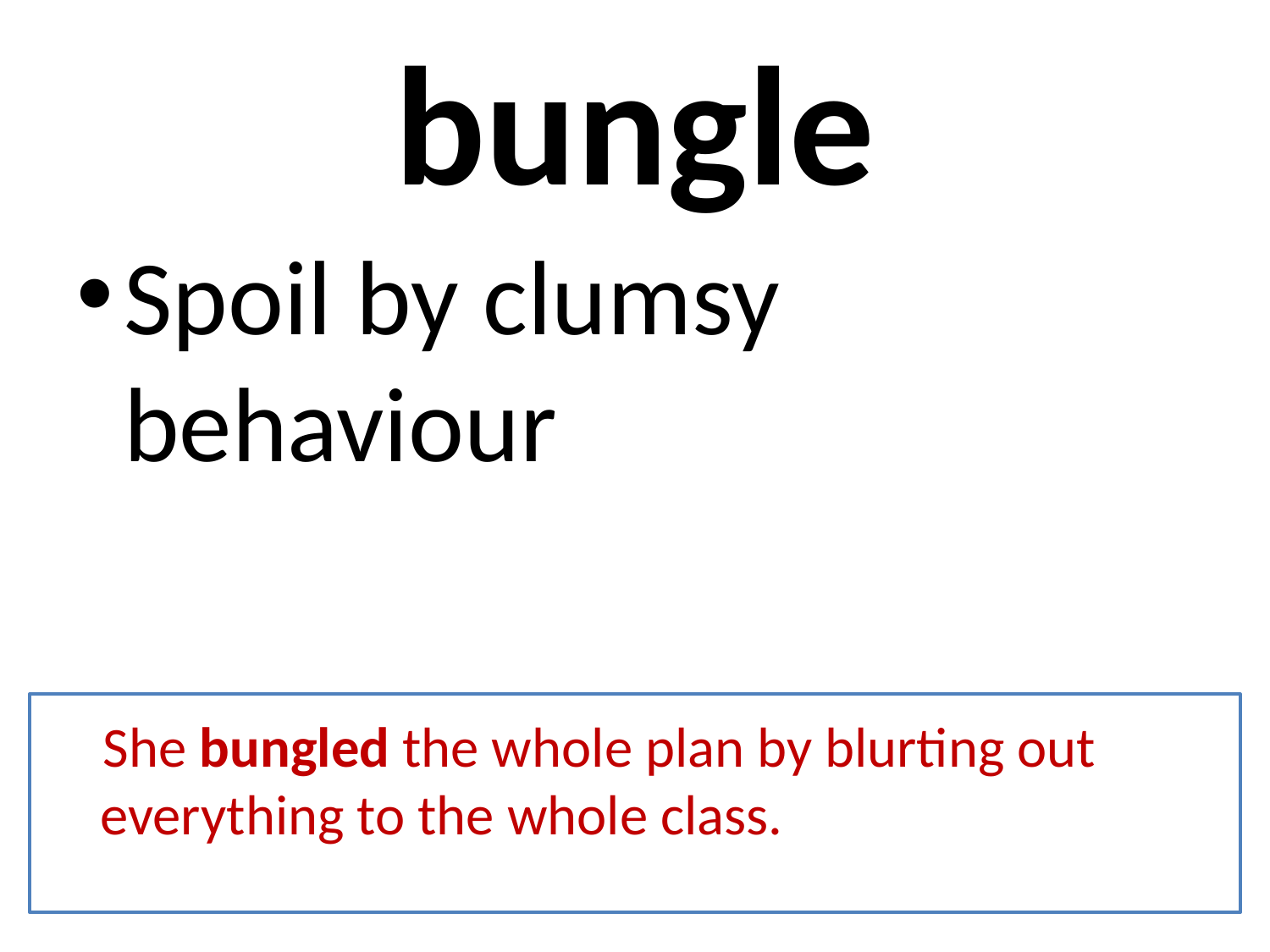

# bungle
Spoil by clumsy behaviour
    She bungled the whole plan by blurting out everything to the whole class.